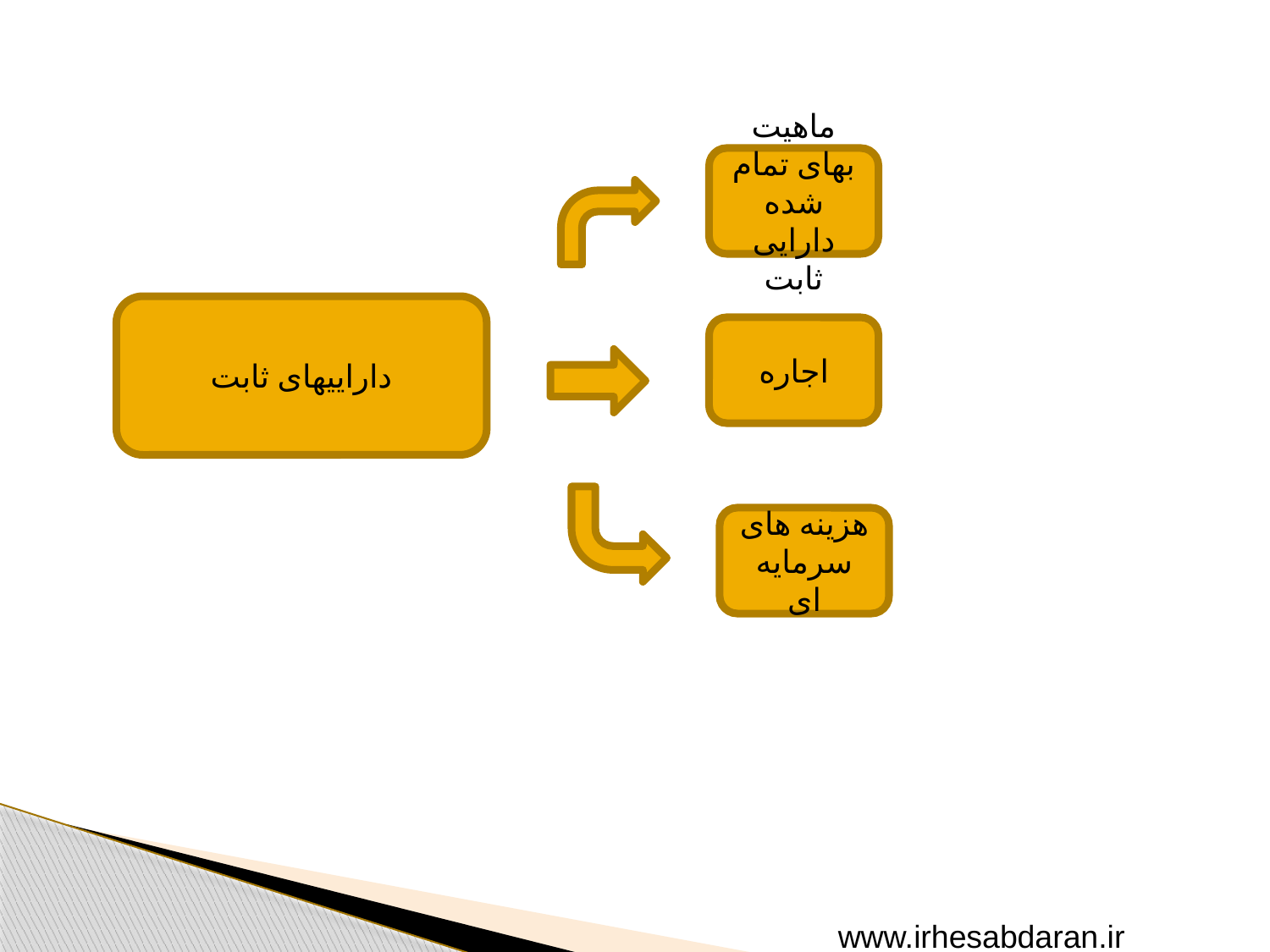

ماهیت بهای تمام شده دارایی ثابت

داراییهای ثابت
اجاره

هزینه های سرمایه ای
www.irhesabdaran.ir